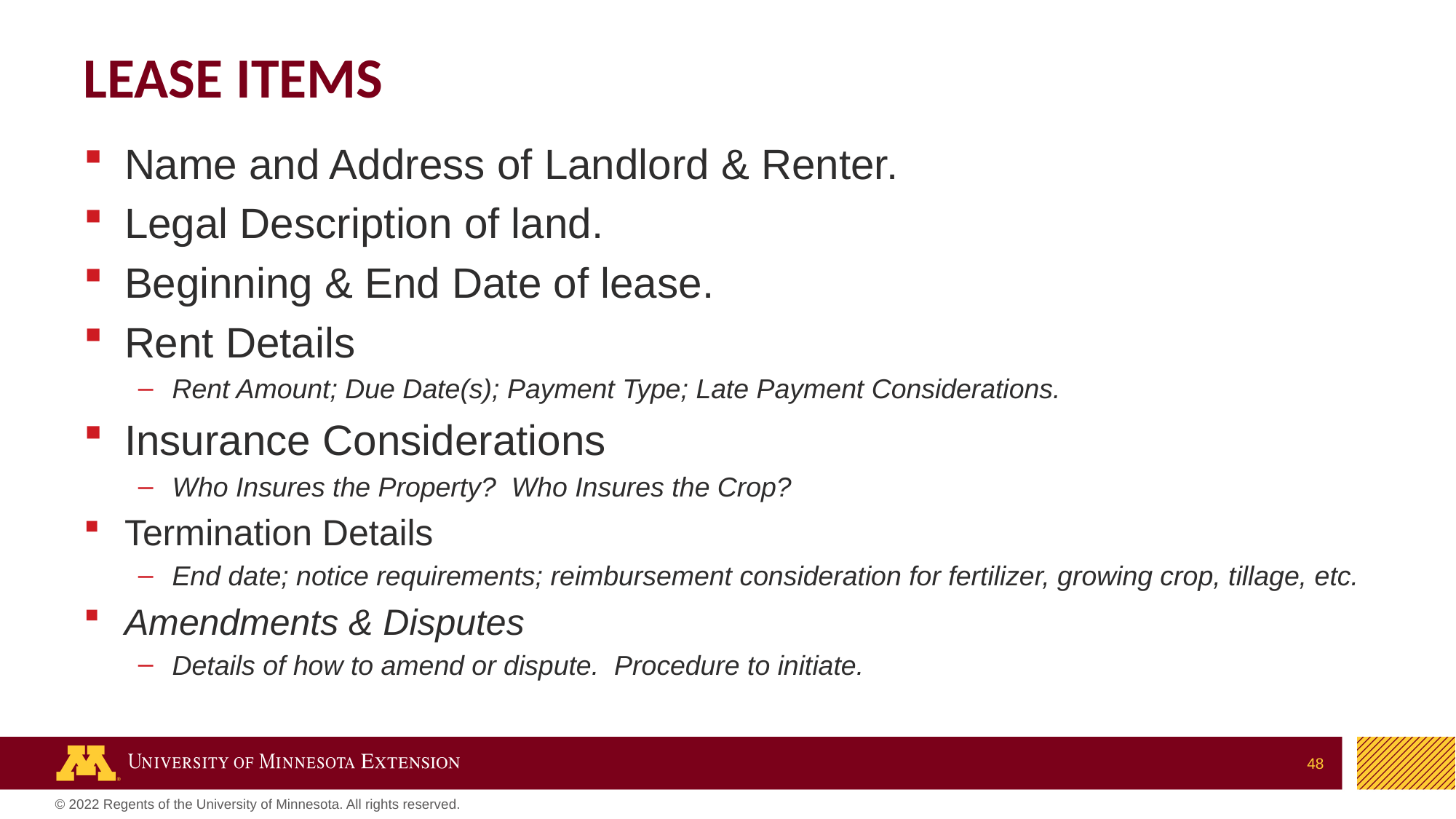

# Lease Items
Name and Address of Landlord & Renter.
Legal Description of land.
Beginning & End Date of lease.
Rent Details
Rent Amount; Due Date(s); Payment Type; Late Payment Considerations.
Insurance Considerations
Who Insures the Property?  Who Insures the Crop?
Termination Details
End date; notice requirements; reimbursement consideration for fertilizer, growing crop, tillage, etc.
Amendments & Disputes
Details of how to amend or dispute.  Procedure to initiate.